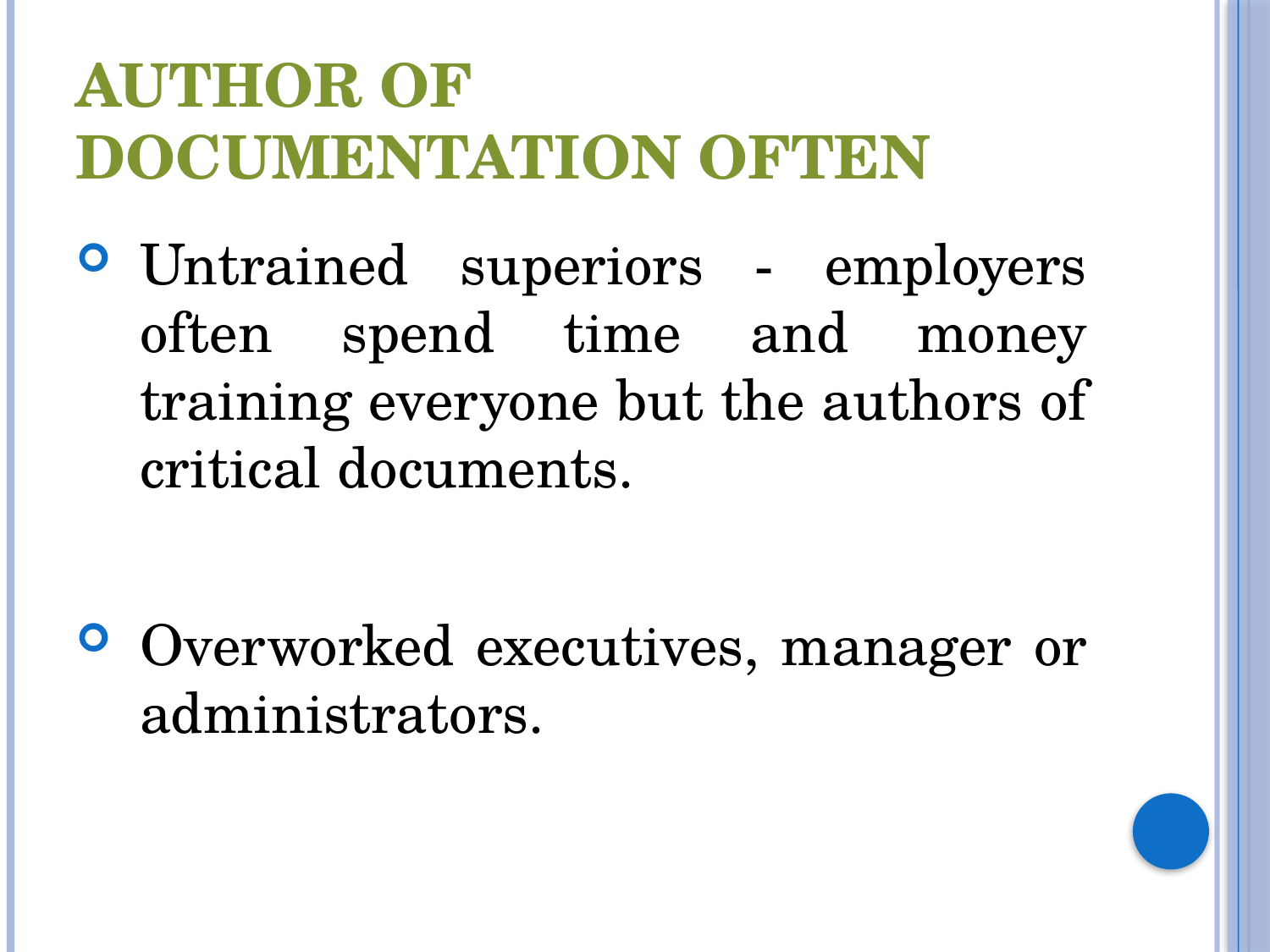

# Author of Documentation Often
Untrained superiors - employers often spend time and money training everyone but the authors of critical documents.

Overworked executives, manager or administrators.